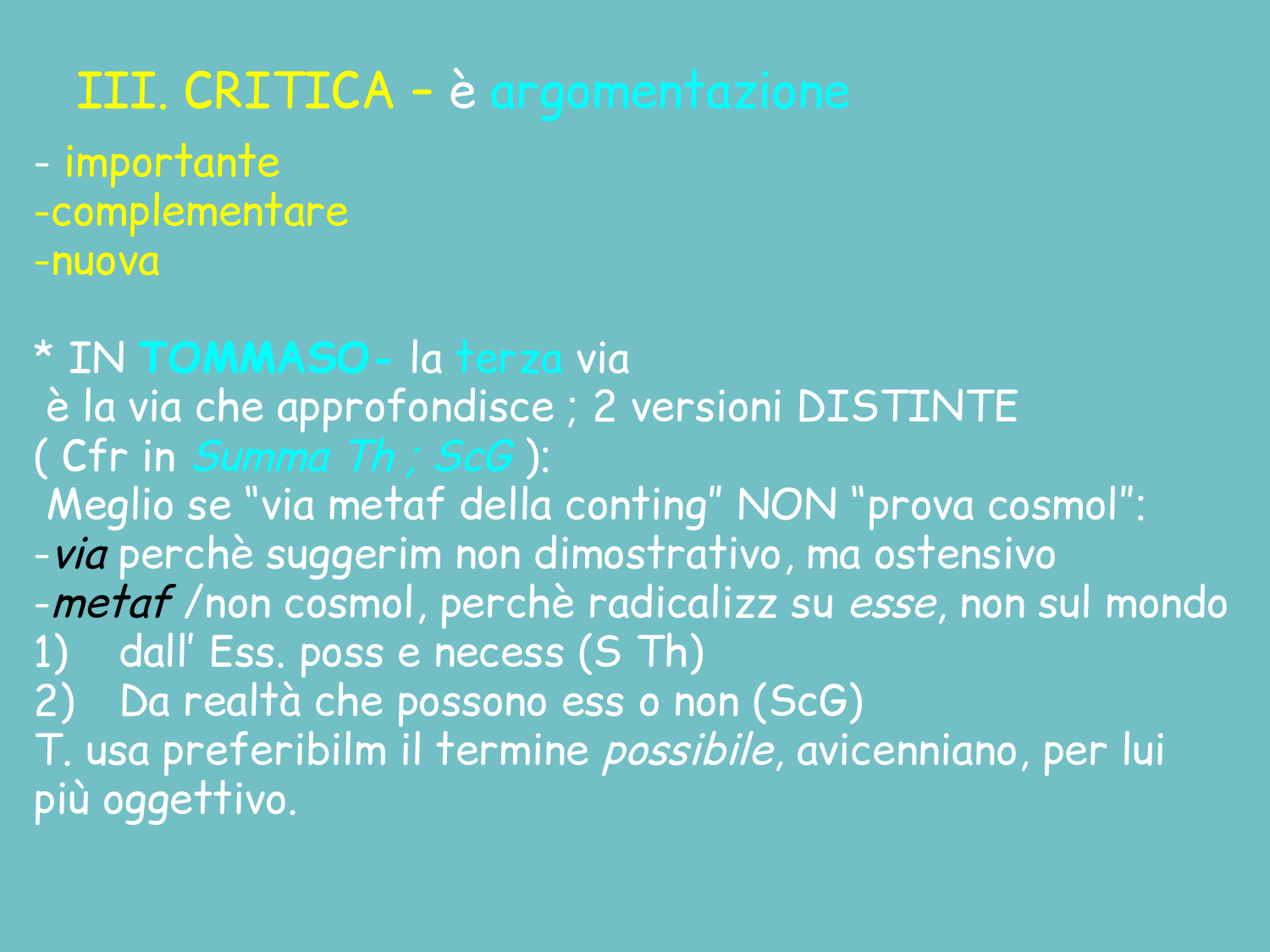

# III. CRITICA – è argomentazione
- importante
-complementare
-nuova

* IN TOMMASO- la terza via
 è la via che approfondisce ; 2 versioni DISTINTE
( Cfr in Summa Th ; ScG ):
 Meglio se “via metaf della conting” NON “prova cosmol”:
-via perchè suggerim non dimostrativo, ma ostensivo
-metaf /non cosmol, perchè radicalizz su esse, non sul mondo
dall’ Ess. poss e necess (S Th)
Da realtà che possono ess o non (ScG)
T. usa preferibilm il termine possibile, avicenniano, per lui
più oggettivo.